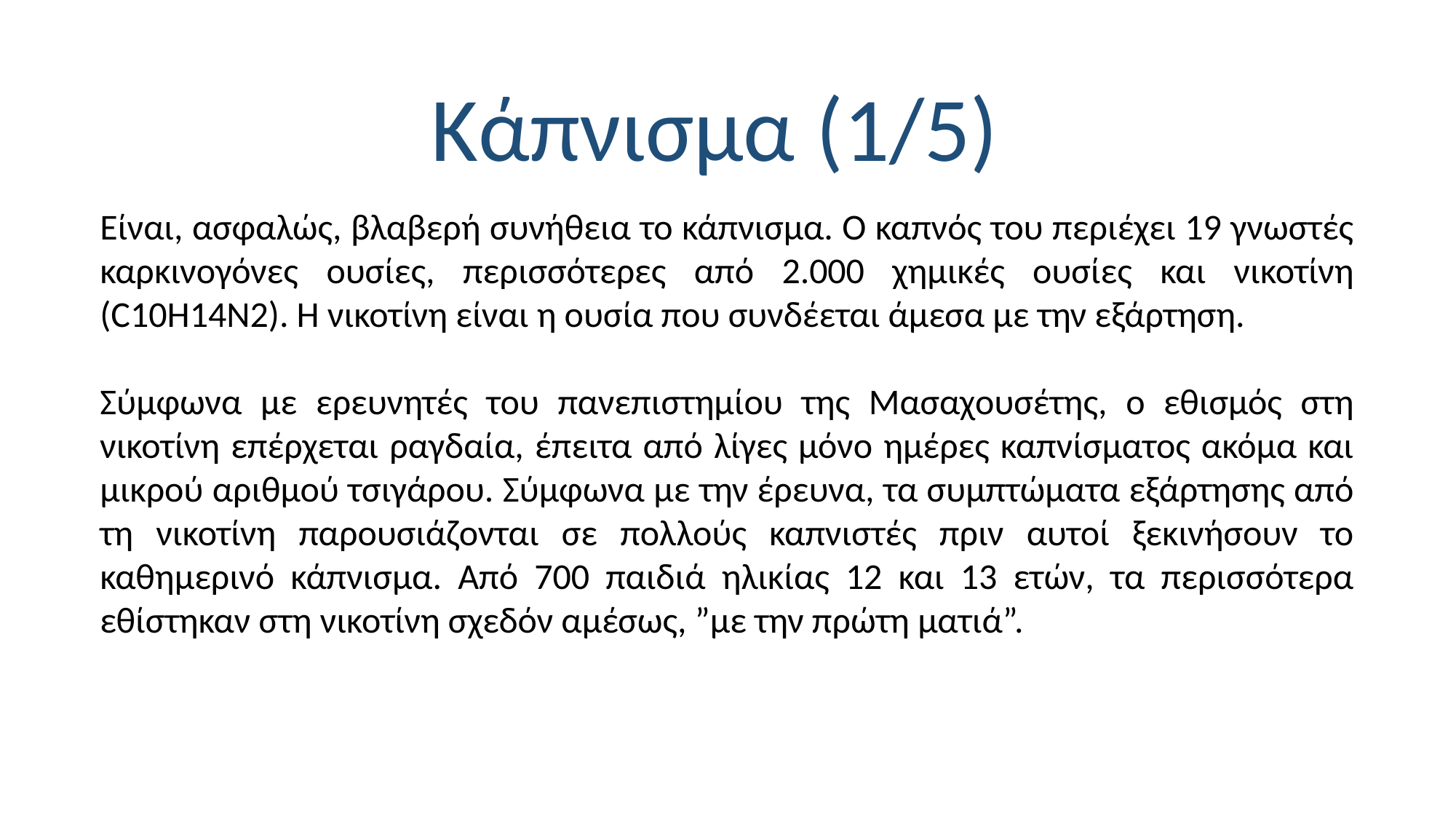

Κάπνισμα (1/5)
Είναι, ασφαλώς, βλαβερή συνήθεια το κάπνισμα. Ο καπνός του περιέχει 19 γνωστές καρκινογόνες ουσίες, περισσότερες από 2.000 χημικές ουσίες και νικοτίνη (C10H14N2). H νικοτίνη είναι η ουσία που συνδέεται άμεσα με την εξάρτηση.

Σύμφωνα με ερευνητές του πανεπιστημίου της Μασαχουσέτης, ο εθισμός στη νικοτίνη επέρχεται ραγδαία, έπειτα από λίγες μόνο ημέρες καπνίσματος ακόμα και μικρού αριθμού τσιγάρου. Σύμφωνα με την έρευνα, τα συμπτώματα εξάρτησης από τη νικοτίνη παρουσιάζονται σε πολλούς καπνιστές πριν αυτοί ξεκινήσουν το καθημερινό κάπνισμα. Από 700 παιδιά ηλικίας 12 και 13 ετών, τα περισσότερα εθίστηκαν στη νικοτίνη σχεδόν αμέσως, ”με την πρώτη ματιά”.